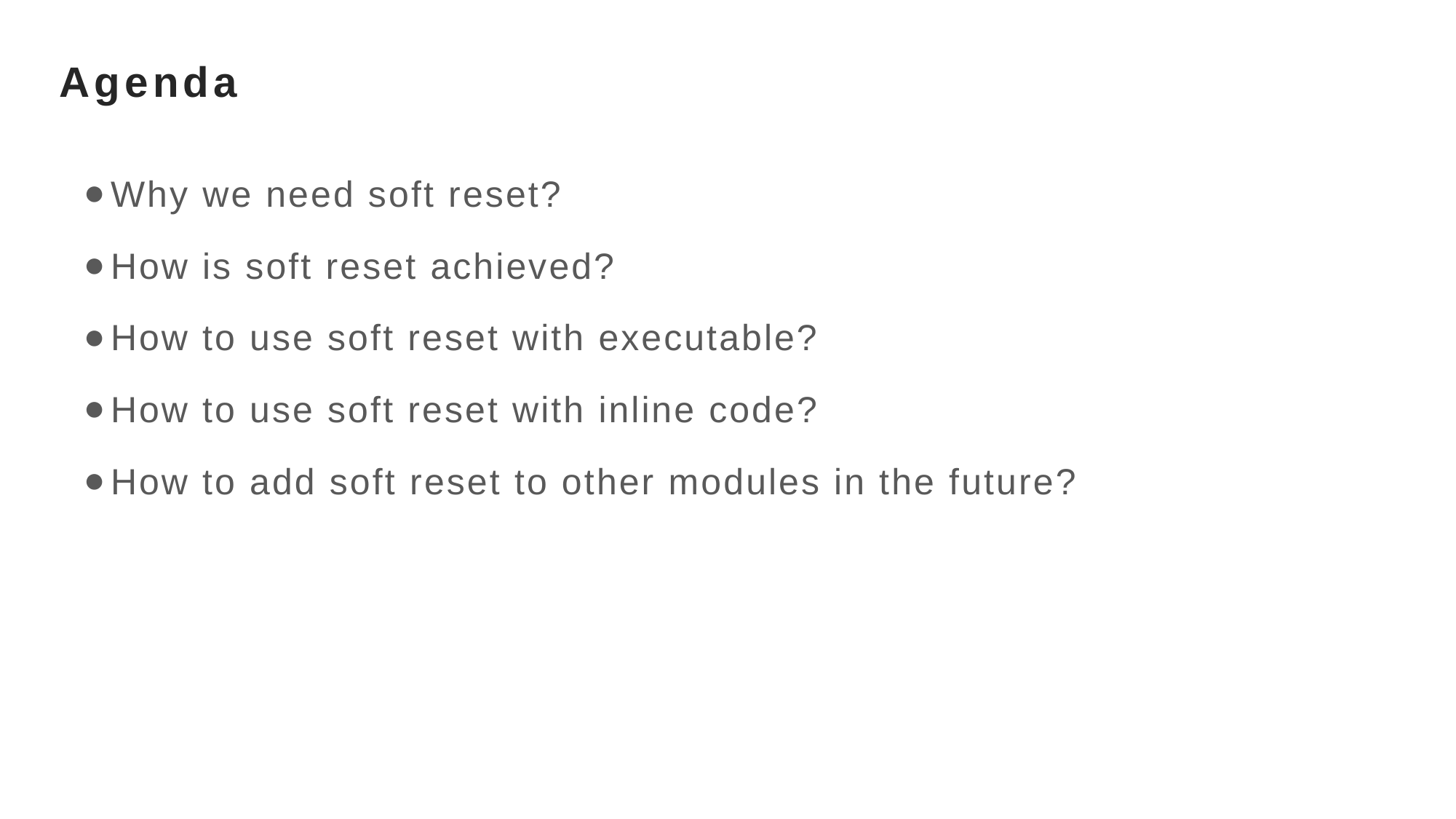

# Agenda
Why we need soft reset?
How is soft reset achieved?
How to use soft reset with executable?
How to use soft reset with inline code?
How to add soft reset to other modules in the future?